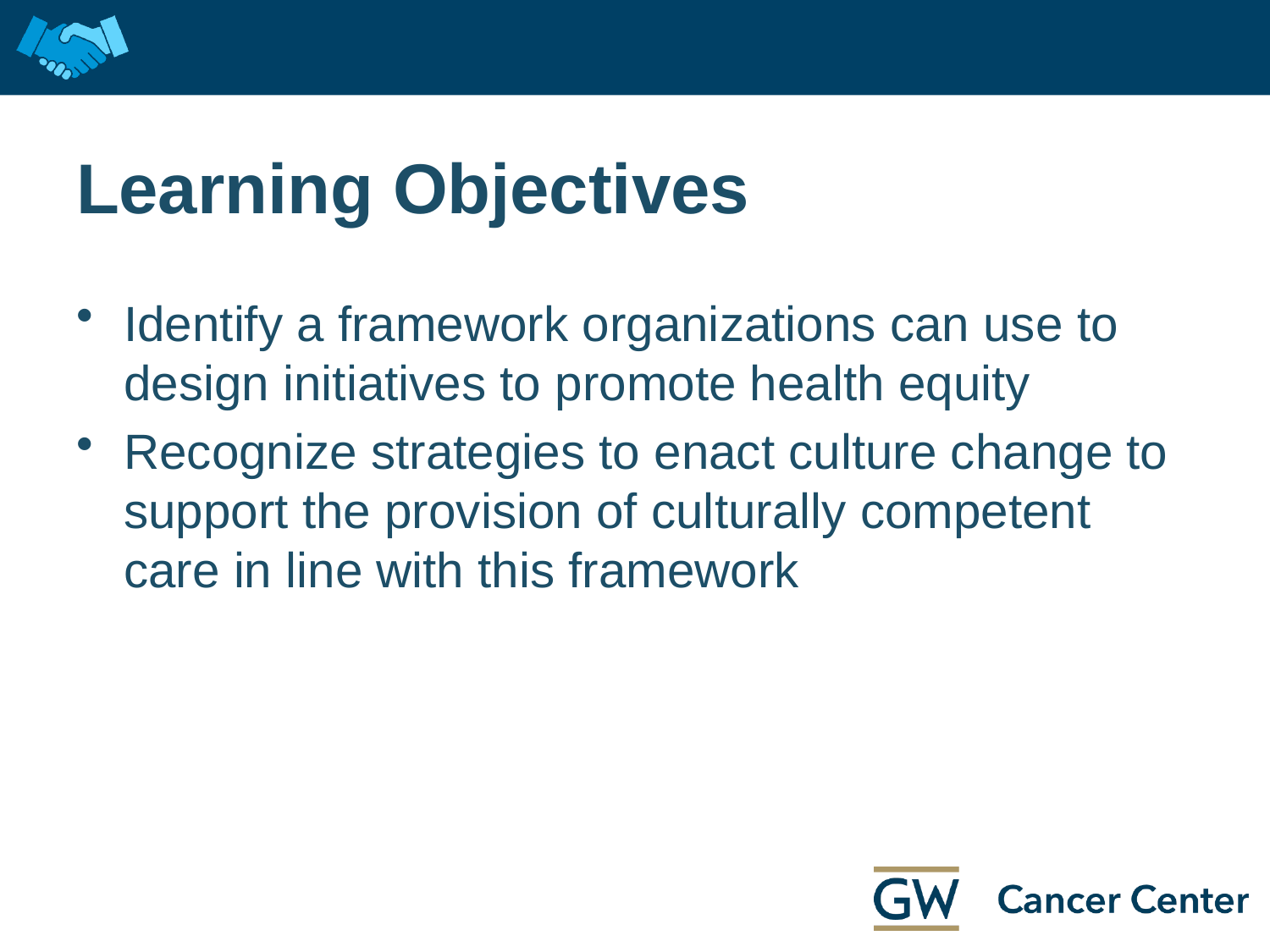

# Learning Objectives
Identify a framework organizations can use to design initiatives to promote health equity
Recognize strategies to enact culture change to support the provision of culturally competent care in line with this framework